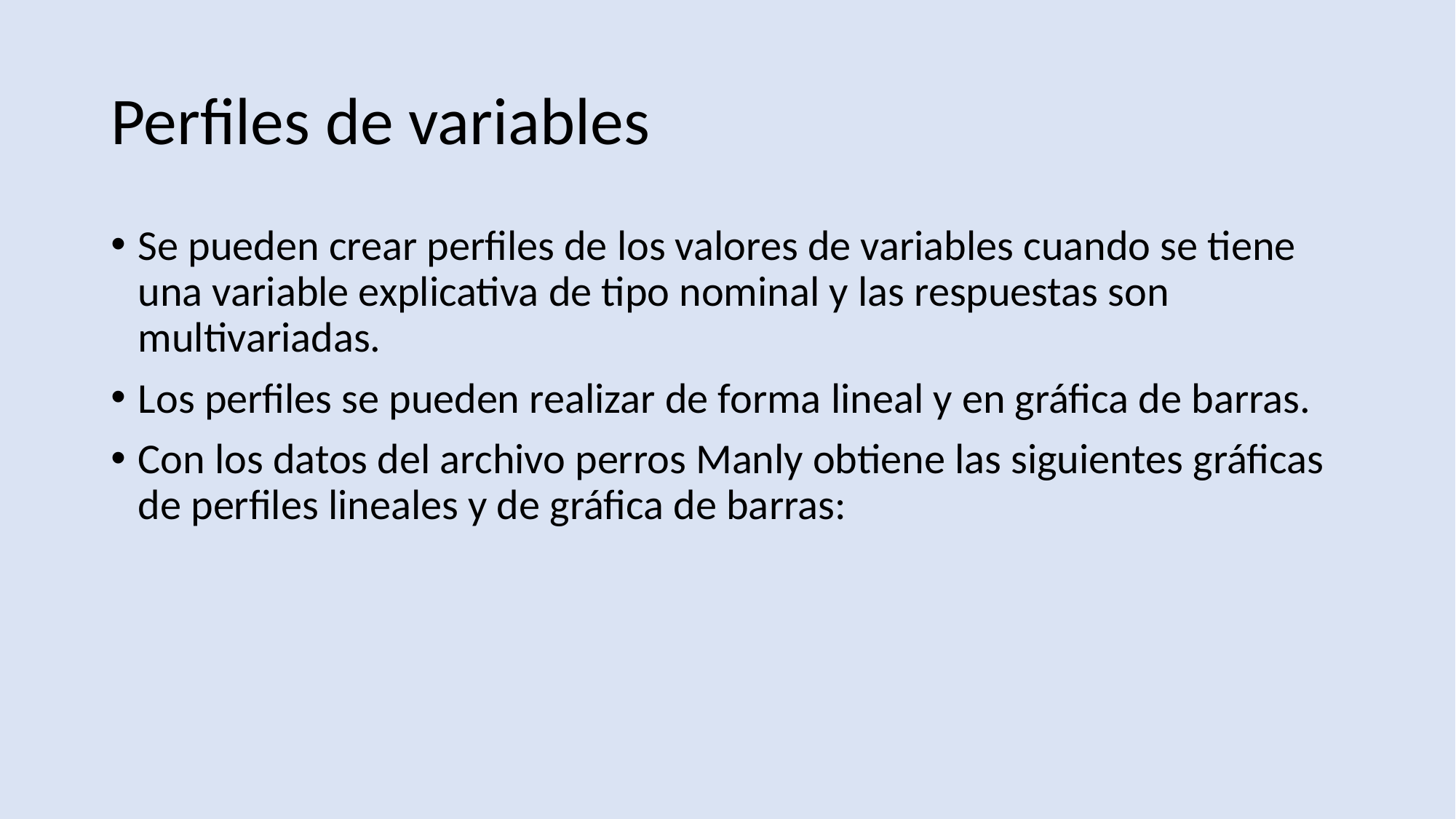

# Perfiles de variables
Se pueden crear perfiles de los valores de variables cuando se tiene  una variable explicativa de tipo nominal y las respuestas son multivariadas.
Los perfiles se pueden realizar de forma lineal y en gráfica de barras.
Con los datos del archivo perros Manly obtiene las siguientes gráficas de perfiles lineales y de gráfica de barras: